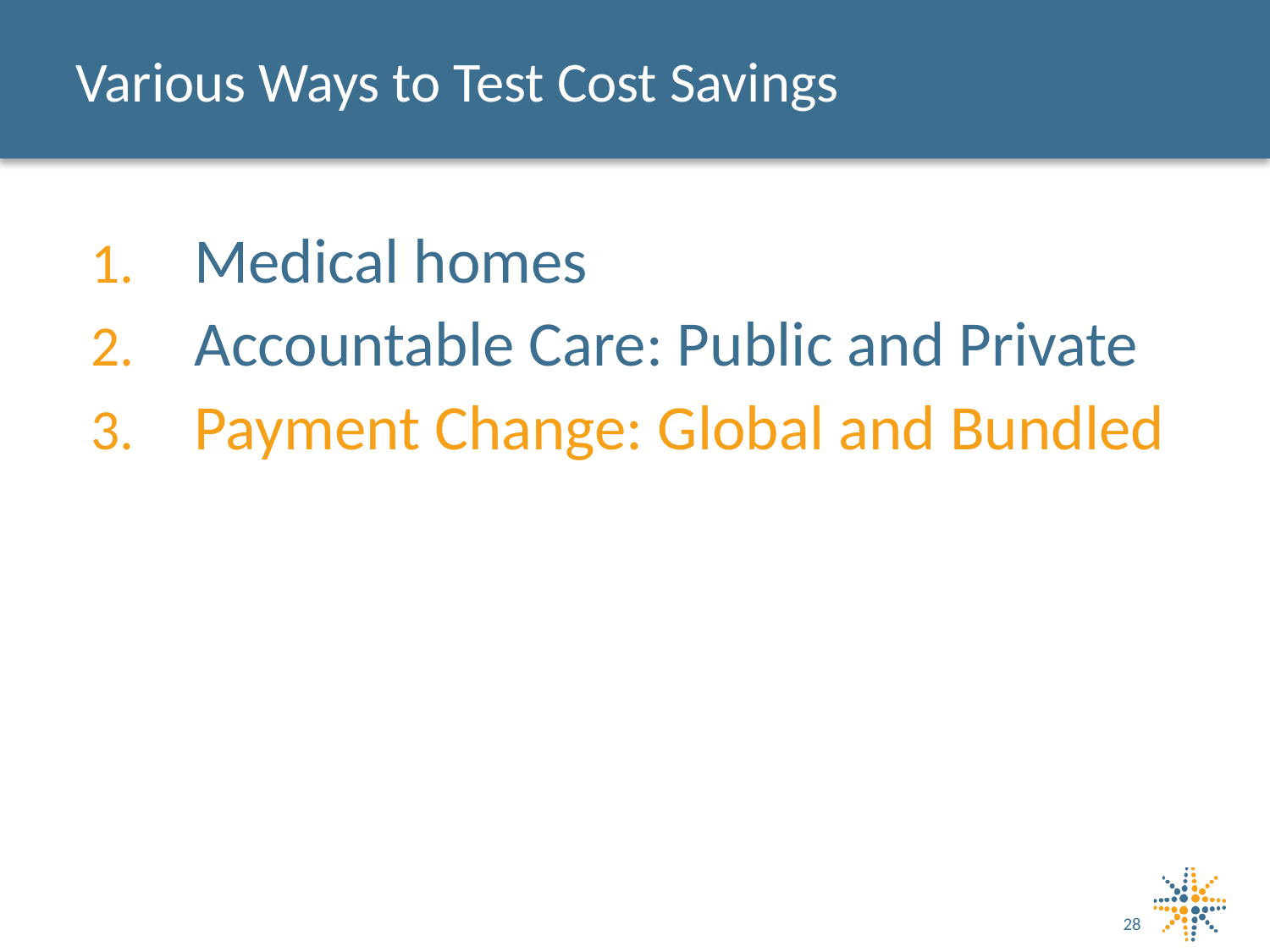

# Various Ways to Test Cost Savings
Medical homes
Accountable Care: Public and Private
Payment Change: Global and Bundled
28